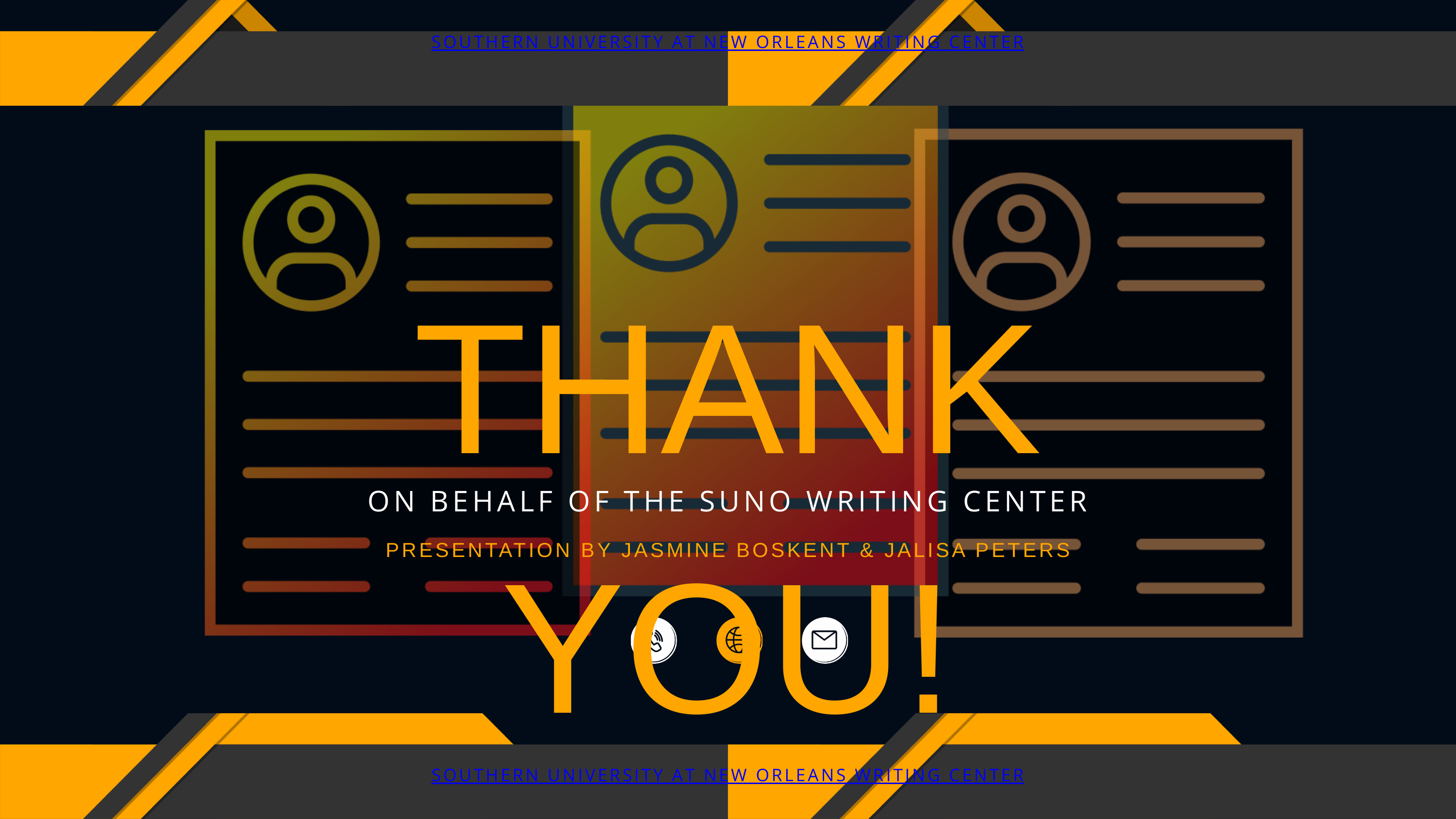

SOUTHERN UNIVERSITY AT NEW ORLEANS WRITING CENTER

THANK YOU!
ON BEHALF OF THE SUNO WRITING CENTER
PRESENTATION BY JASMINE BOSKENT & JALISA PETERS

SOUTHERN UNIVERSITY AT NEW ORLEANS WRITING CENTER